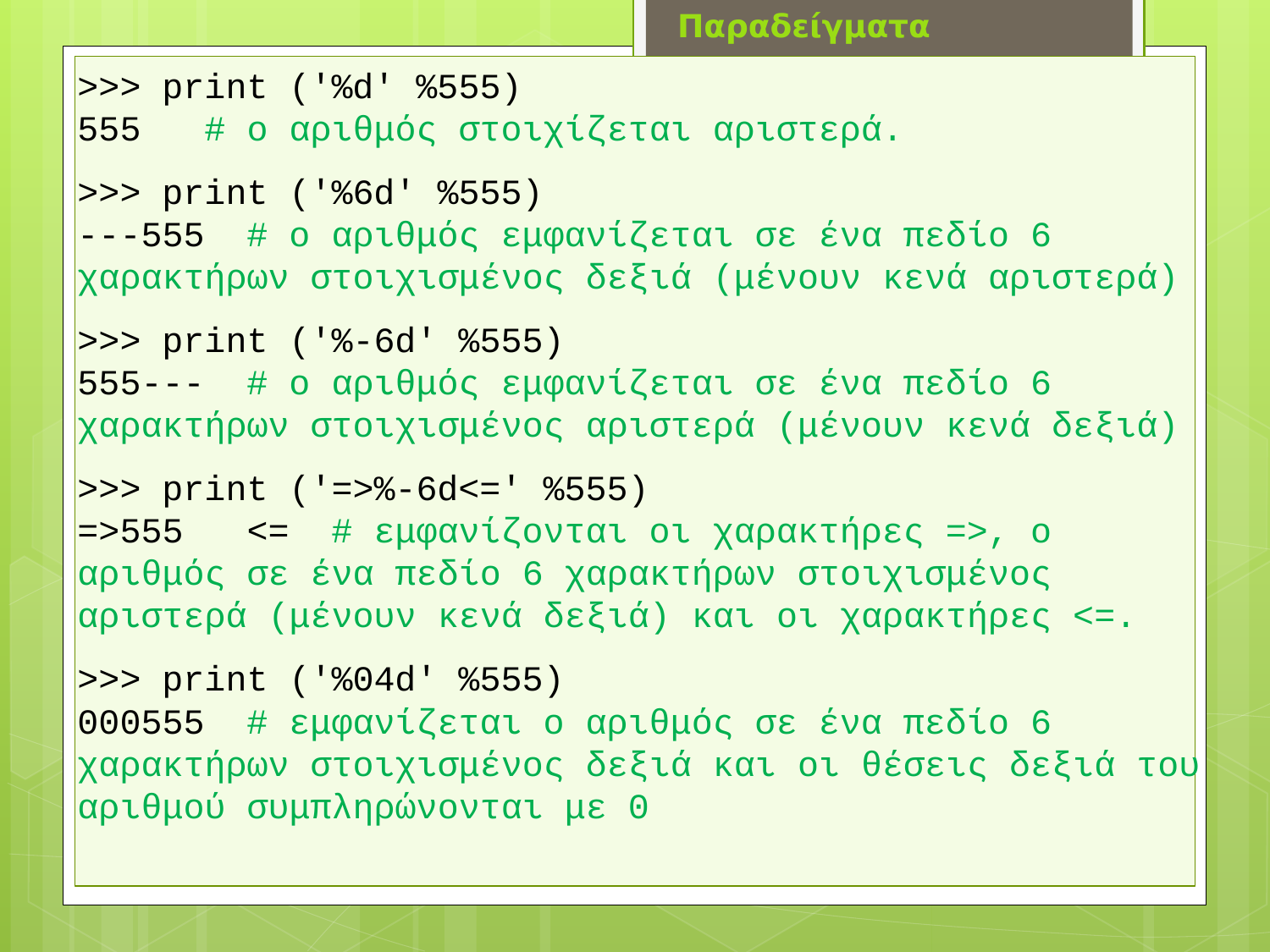

Παραδείγματα

>>> print ('%d' %555)
555   # ο αριθμός στοιχίζεται αριστερά.

>>> print ('%6d' %555)
---555  # ο αριθμός εμφανίζεται σε ένα πεδίο 6 χαρακτήρων στοιχισμένος δεξιά (μένουν κενά αριστερά)

>>> print ('%-6d' %555)
555---  # ο αριθμός εμφανίζεται σε ένα πεδίο 6 χαρακτήρων στοιχισμένος αριστερά (μένουν κενά δεξιά)

>>> print ('=>%-6d<=' %555)
=>555   <=  # εμφανίζονται οι χαρακτήρες =>, ο αριθμός σε ένα πεδίο 6 χαρακτήρων στοιχισμένος αριστερά (μένουν κενά δεξιά) και οι χαρακτήρες <=.

>>> print ('%04d' %555)
000555  # εμφανίζεται ο αριθμός σε ένα πεδίο 6 χαρακτήρων στοιχισμένος δεξιά και οι θέσεις δεξιά του αριθμού συμπληρώνονται με 0